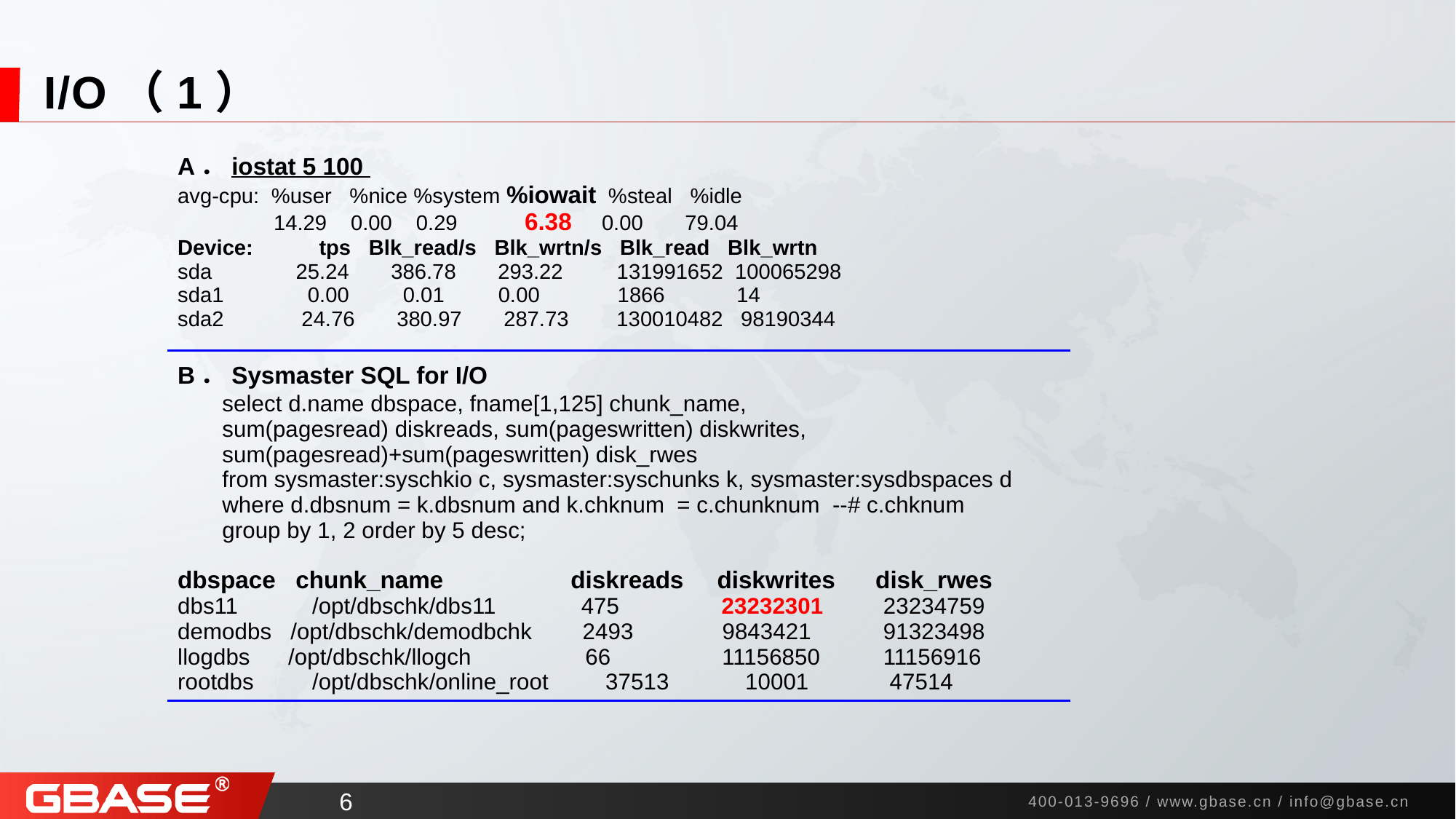

# I/O（1）
| A．iostat 5 100 avg-cpu: %user %nice %system %iowait %steal %idle 14.29 0.00 0.29 6.38 0.00 79.04 Device: tps Blk\_read/s Blk\_wrtn/s Blk\_read Blk\_wrtn sda 25.24 386.78 293.22 131991652 100065298 sda1 0.00 0.01 0.00 1866 14 sda2 24.76 380.97 287.73 130010482 98190344 |
| --- |
| B．Sysmaster SQL for I/O select d.name dbspace, fname[1,125] chunk\_name, sum(pagesread) diskreads, sum(pageswritten) diskwrites, sum(pagesread)+sum(pageswritten) disk\_rwes from sysmaster:syschkio c, sysmaster:syschunks k, sysmaster:sysdbspaces d where d.dbsnum = k.dbsnum and k.chknum = c.chunknum --# c.chknum group by 1, 2 order by 5 desc; dbspace chunk\_name diskreads diskwrites disk\_rwes dbs11 /opt/dbschk/dbs11 475 23232301 23234759 demodbs /opt/dbschk/demodbchk 2493 9843421 91323498 llogdbs /opt/dbschk/llogch 66 11156850 11156916 rootdbs /opt/dbschk/online\_root 37513 10001 47514 |